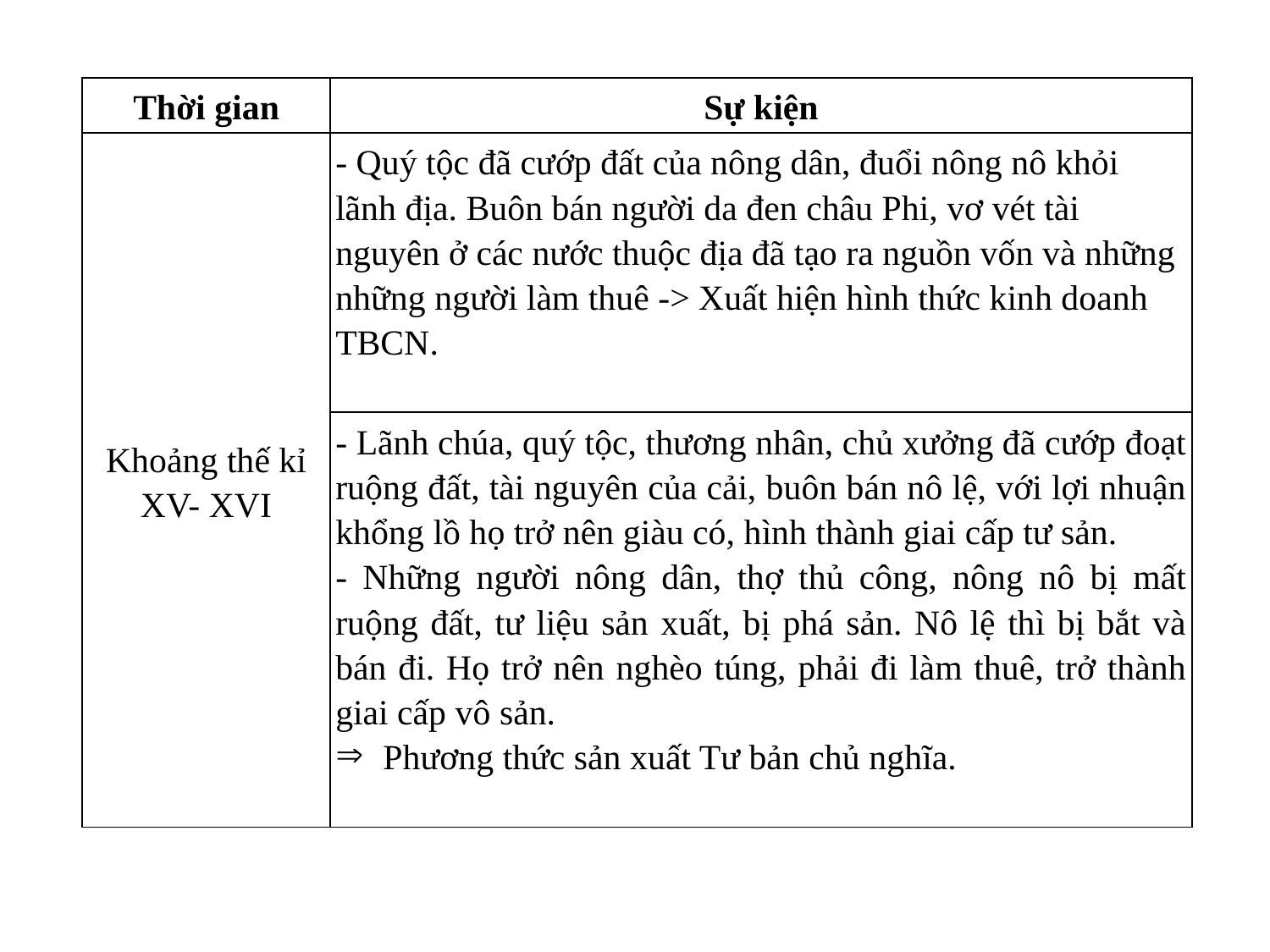

| Thời gian | Sự kiện |
| --- | --- |
| Khoảng thế kỉ XV- XVI | - Quý tộc đã cướp đất của nông dân, đuổi nông nô khỏi lãnh địa. Buôn bán người da đen châu Phi, vơ vét tài nguyên ở các nước thuộc địa đã tạo ra nguồn vốn và những những người làm thuê -> Xuất hiện hình thức kinh doanh TBCN. |
|  | - Lãnh chúa, quý tộc, thương nhân, chủ xưởng đã cướp đoạt ruộng đất, tài nguyên của cải, buôn bán nô lệ, với lợi nhuận khổng lồ họ trở nên giàu có, hình thành giai cấp tư sản.  - Những người nông dân, thợ thủ công, nông nô bị mất ruộng đất, tư liệu sản xuất, bị phá sản. Nô lệ thì bị bắt và bán đi. Họ trở nên nghèo túng, phải đi làm thuê, trở thành giai cấp vô sản.  Phương thức sản xuất Tư bản chủ nghĩa. |